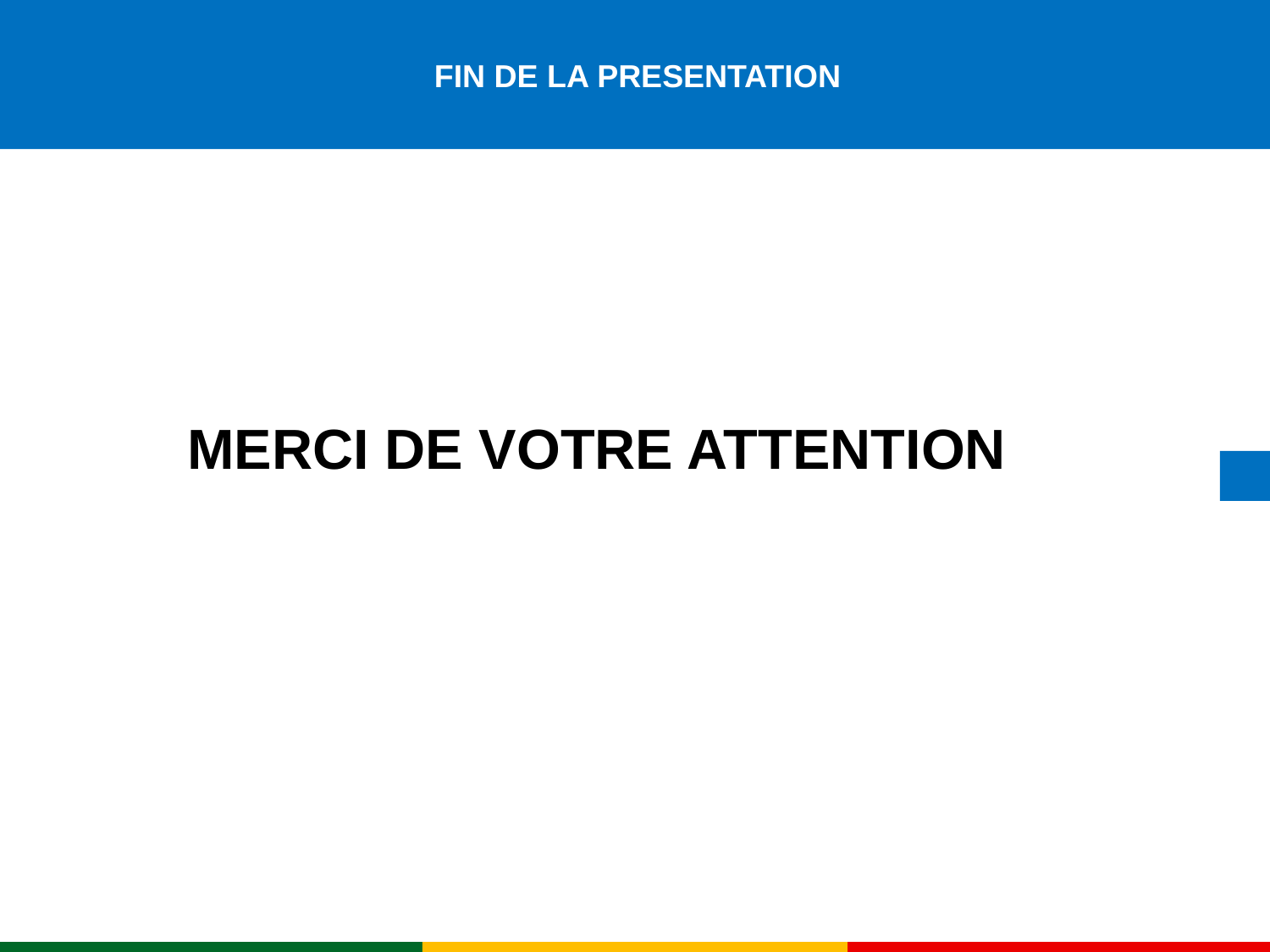

FIN DE LA PRESENTATION

MERCI DE VOTRE ATTENTION